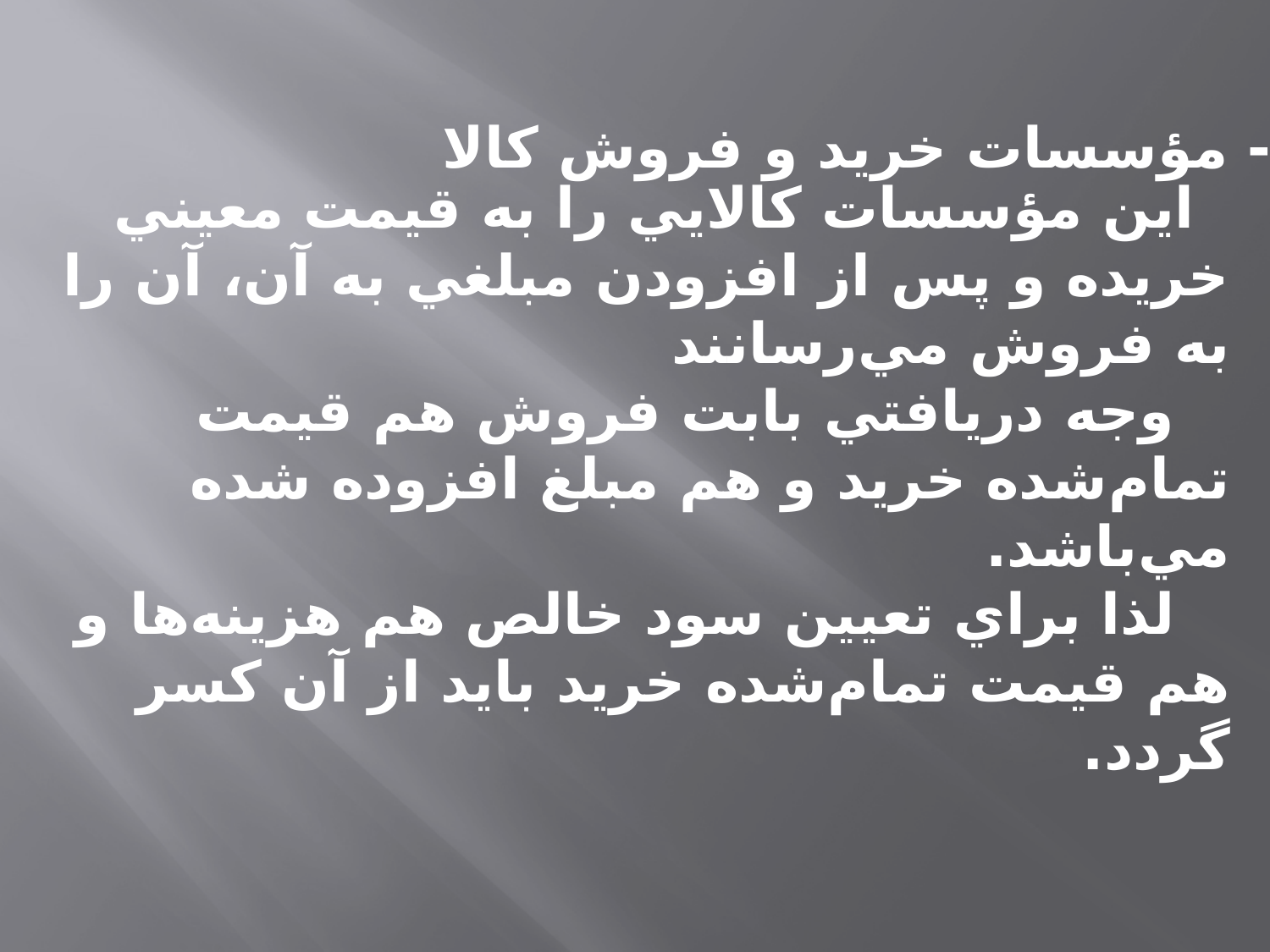

2- مؤسسات خريد و فروش كالا
اين مؤسسات كالايي را به قيمت معيني خريده و پس از افزودن مبلغي به آن، آن را به فروش مي‌رسانند
 وجه دريافتي بابت فروش هم قيمت تمام‌شده خريد و هم مبلغ افزوده شده مي‌باشد.
 لذا براي تعيين سود خالص هم هزينه‌ها و هم قيمت‌ تمام‌شده خريد بايد از آن كسر گردد.